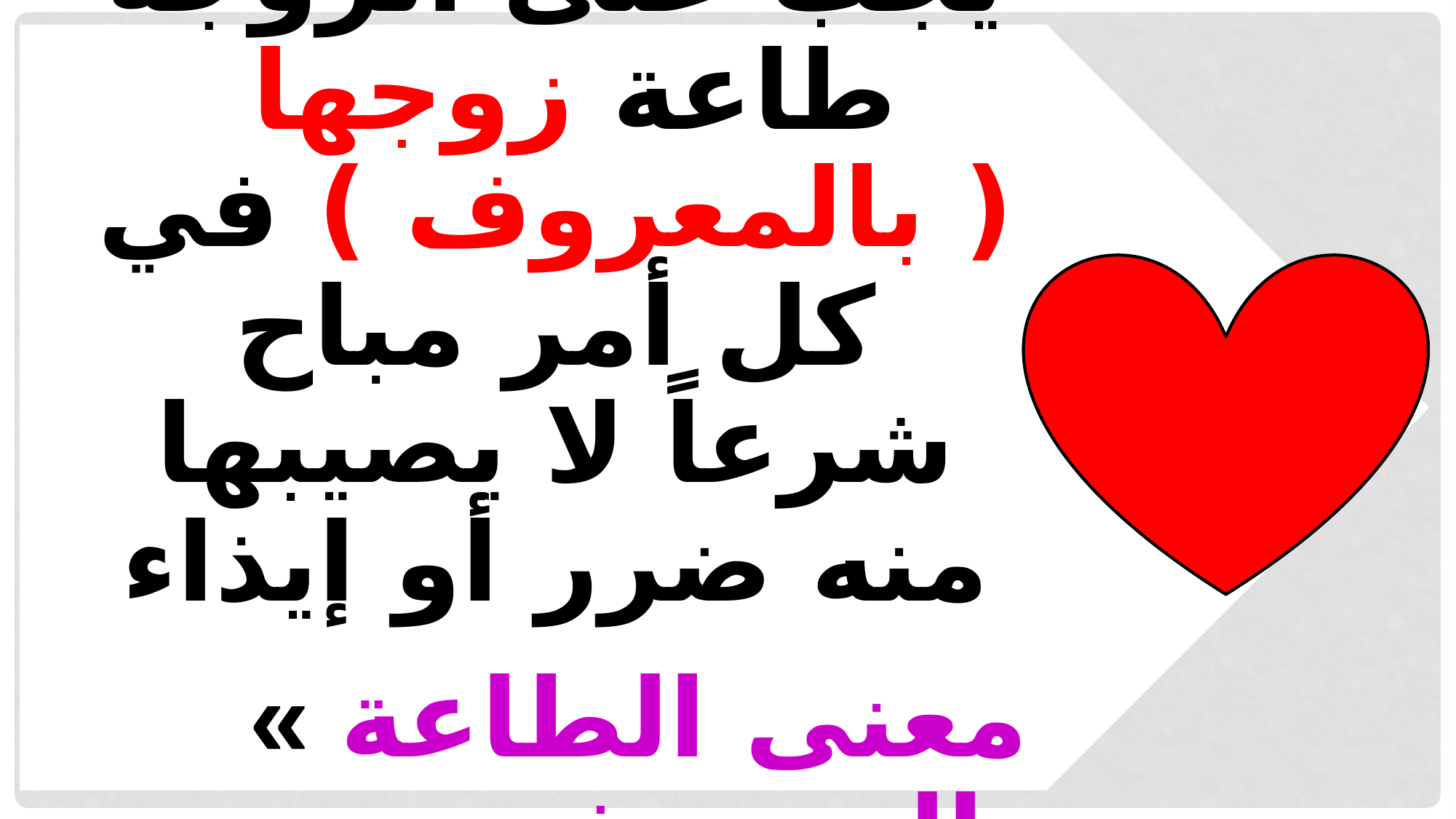

يجب على الزوجة طاعة زوجها  ( بالمعروف ) في كل أمر مباح شرعاً لا يصيبها منه ضرر أو إيذاء
 « معنى الطاعة بالمعروف